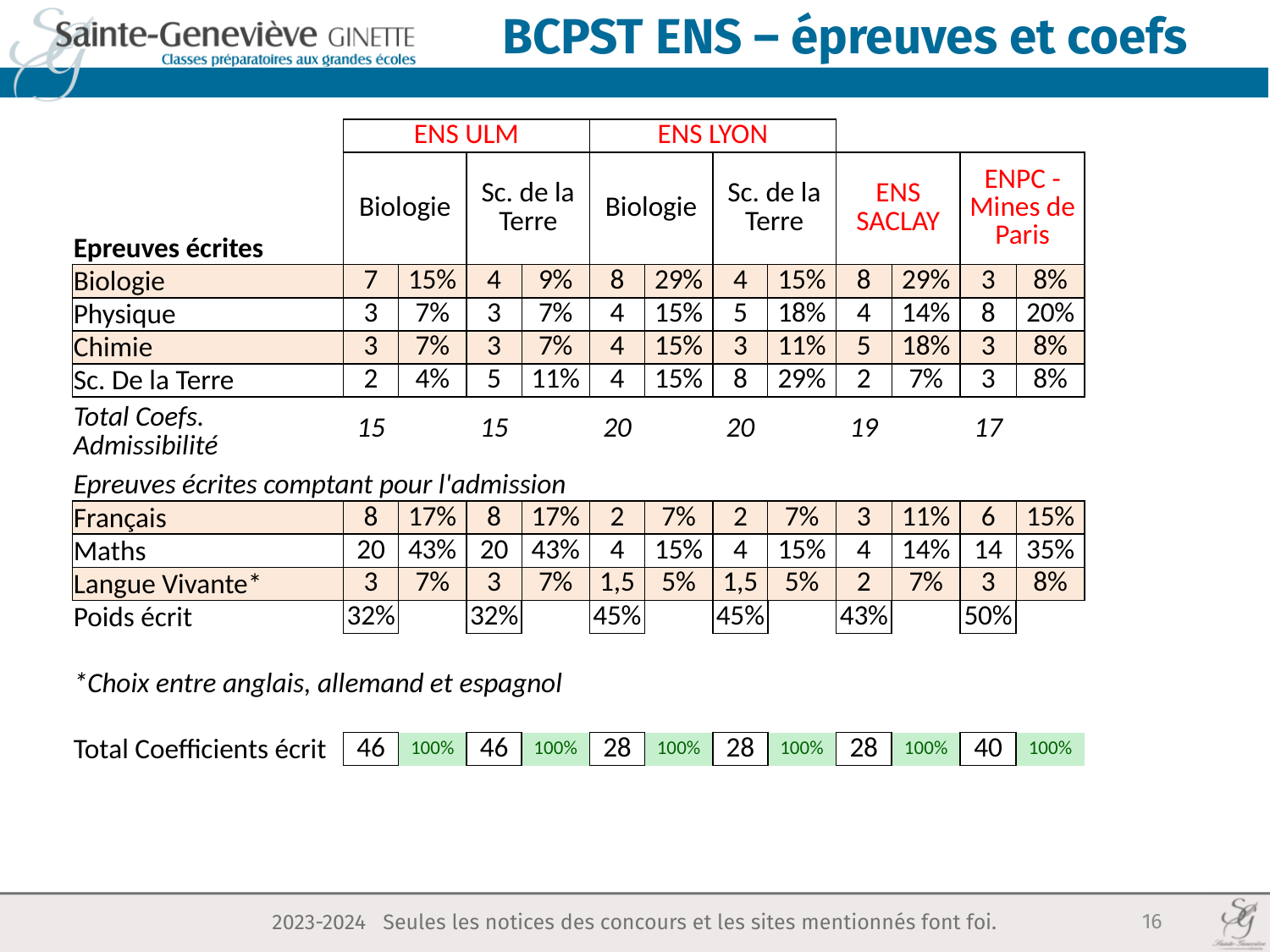

BCPST ENS – épreuves et coefs
|  | ENS ULM |  |  |  | ENS LYON |  |  |  |  |  |  |  |
| --- | --- | --- | --- | --- | --- | --- | --- | --- | --- | --- | --- | --- |
| Epreuves écrites | Biologie |  | Sc. de la Terre |  | Biologie |  | Sc. de la Terre |  | ENS SACLAY |  | ENPC - Mines de Paris |  |
| Biologie | 7 | 15% | 4 | 9% | 8 | 29% | 4 | 15% | 8 | 29% | 3 | 8% |
| Physique | 3 | 7% | 3 | 7% | 4 | 15% | 5 | 18% | 4 | 14% | 8 | 20% |
| Chimie | 3 | 7% | 3 | 7% | 4 | 15% | 3 | 11% | 5 | 18% | 3 | 8% |
| Sc. De la Terre | 2 | 4% | 5 | 11% | 4 | 15% | 8 | 29% | 2 | 7% | 3 | 8% |
| Total Coefs. Admissibilité | 15 |  | 15 |  | 20 |  | 20 |  | 19 |  | 17 |  |
| Epreuves écrites comptant pour l'admission |  |  |  |  |  |  |  |  |  |  |  |  |
| Français | 8 | 17% | 8 | 17% | 2 | 7% | 2 | 7% | 3 | 11% | 6 | 15% |
| Maths | 20 | 43% | 20 | 43% | 4 | 15% | 4 | 15% | 4 | 14% | 14 | 35% |
| Langue Vivante\* | 3 | 7% | 3 | 7% | 1,5 | 5% | 1,5 | 5% | 2 | 7% | 3 | 8% |
| Poids écrit | 32% |  | 32% |  | 45% |  | 45% |  | 43% |  | 50% |  |
|  |  |  |  |  |  |  |  |  |  |  |  |  |
| \*Choix entre anglais, allemand et espagnol |  |  |  |  |  |  |  |  |  |  |  |  |
|  |  |  |  |  |  |  |  |  |  |  |  |  |
| Total Coefficients écrit | 46 | 100% | 46 | 100% | 28 | 100% | 28 | 100% | 28 | 100% | 40 | 100% |
16
2023-2024   Seules les notices des concours et les sites mentionnés font foi.